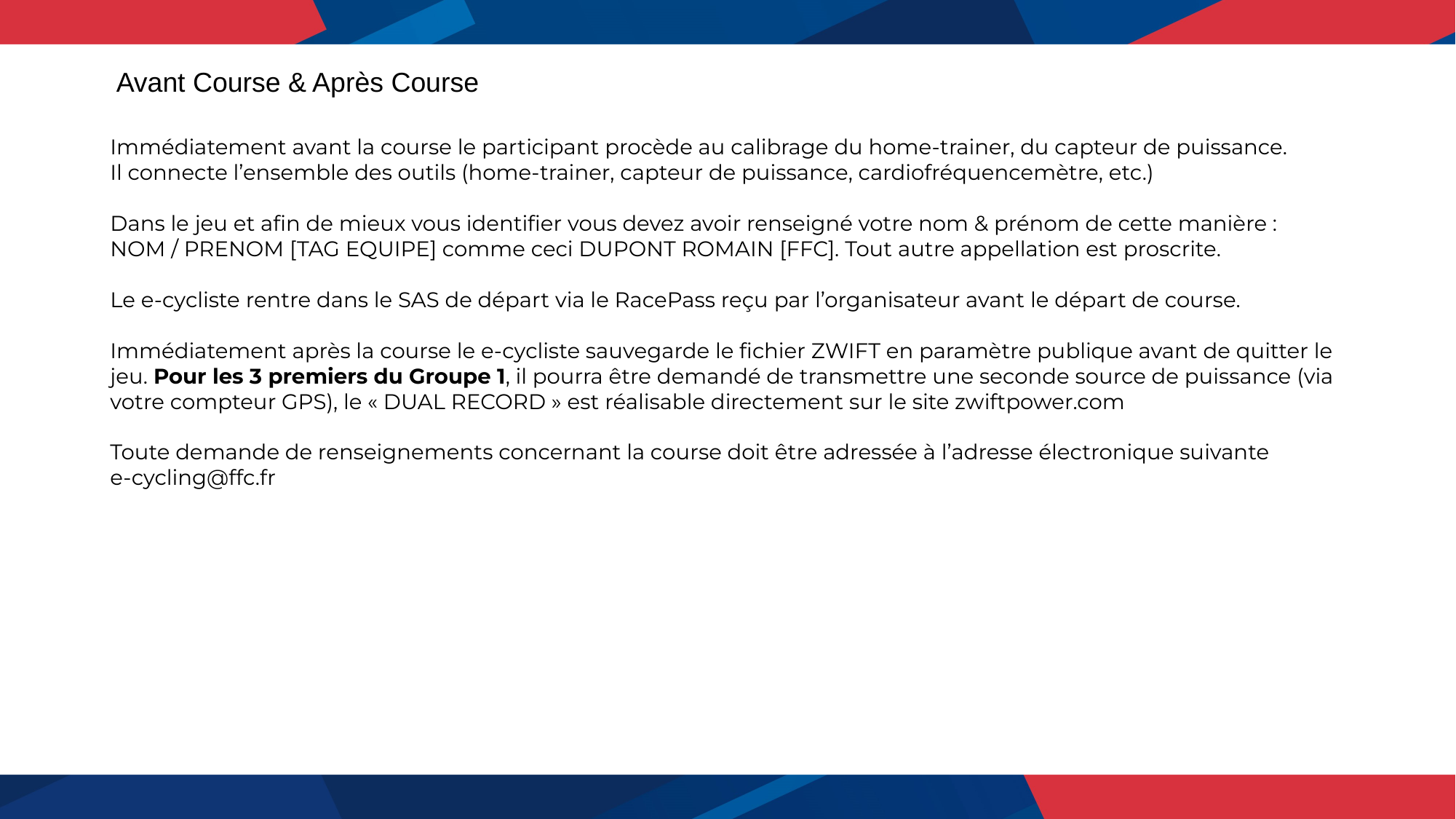

Avant Course & Après Course
Immédiatement avant la course le participant procède au calibrage du home-trainer, du capteur de puissance.
Il connecte l’ensemble des outils (home-trainer, capteur de puissance, cardiofréquencemètre, etc.)

Dans le jeu et afin de mieux vous identifier vous devez avoir renseigné votre nom & prénom de cette manière :  NOM / PRENOM [TAG EQUIPE] comme ceci DUPONT ROMAIN [FFC]. Tout autre appellation est proscrite.

Le e-cycliste rentre dans le SAS de départ via le RacePass reçu par l’organisateur avant le départ de course.

Immédiatement après la course le e-cycliste sauvegarde le fichier ZWIFT en paramètre publique avant de quitter le jeu. Pour les 3 premiers du Groupe 1, il pourra être demandé de transmettre une seconde source de puissance (via votre compteur GPS), le « DUAL RECORD » est réalisable directement sur le site zwiftpower.com

Toute demande de renseignements concernant la course doit être adressée à l’adresse électronique suivante
e-cycling@ffc.fr